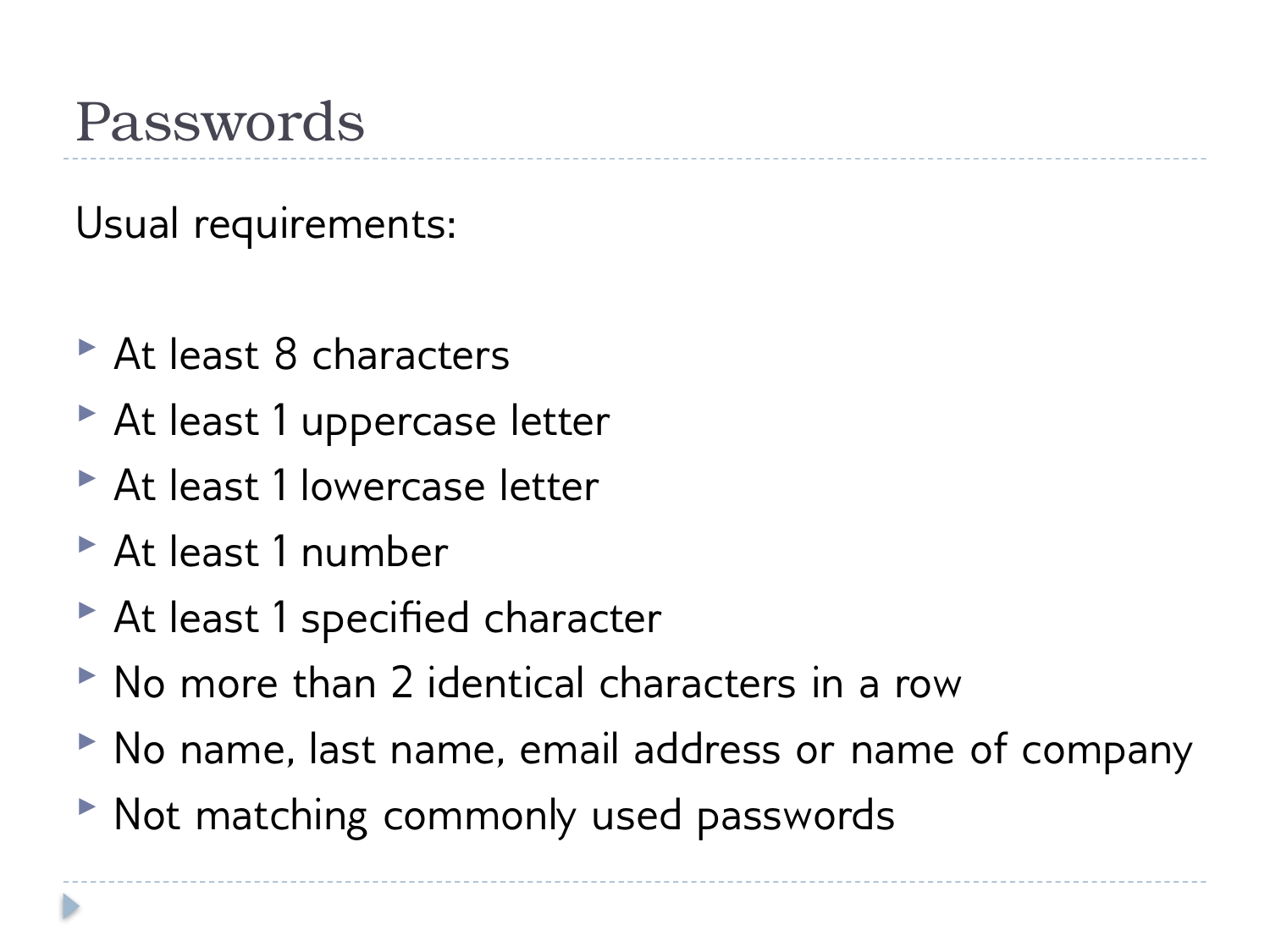

# Passwords
Usual requirements:

At least 8 characters
At least 1 uppercase letter
At least 1 lowercase letter
At least 1 number
At least 1 specified character
No more than 2 identical characters in a row
No name, last name, email address or name of company
Not matching commonly used passwords